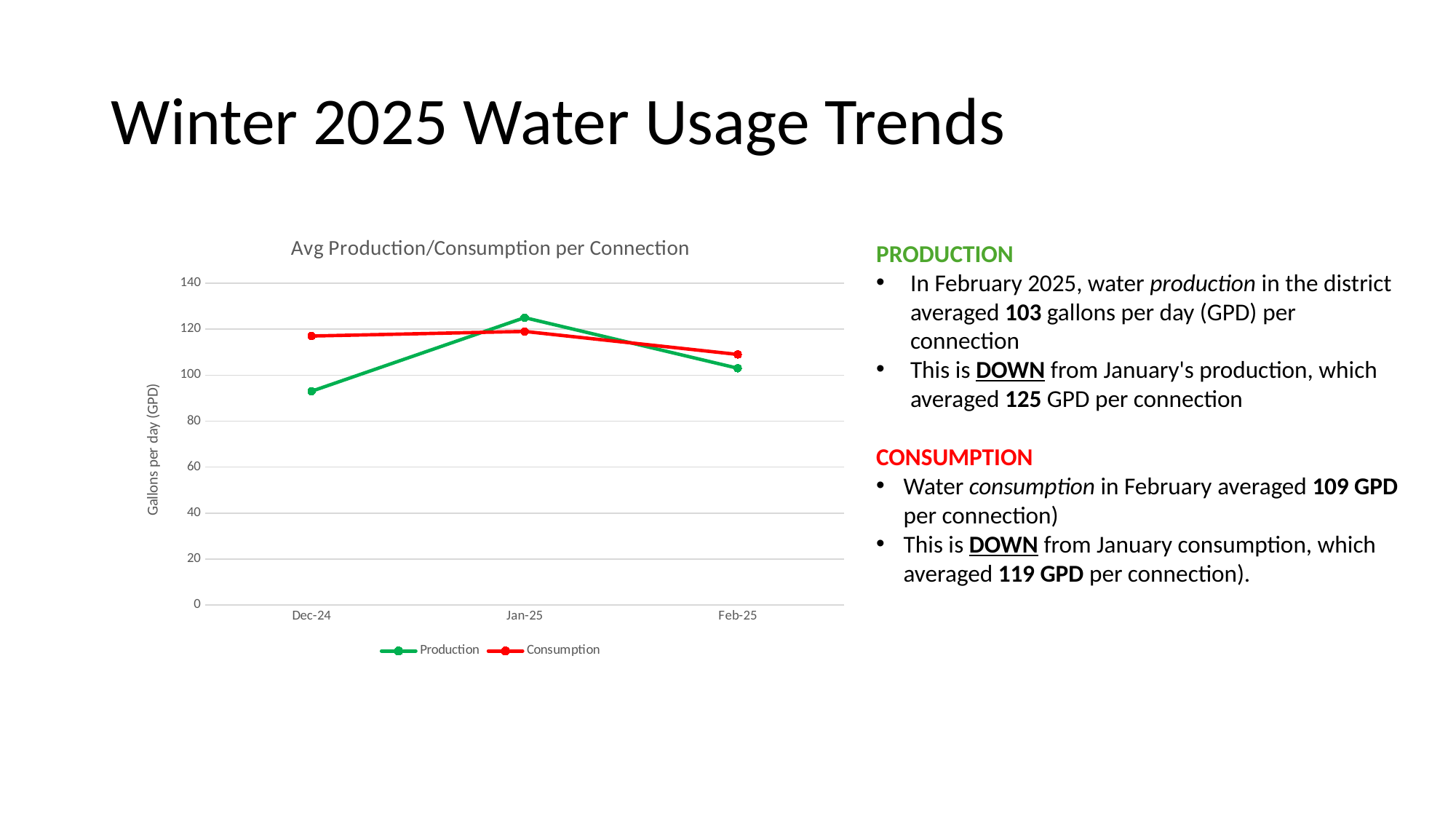

# Winter 2025 Water Usage Trends

### Chart: Avg Production/Consumption per Connection

| Category | Production | Consumption |
|---|---|---|
| 45650 | 93.0 | 117.0 |
| 45682 | 125.0 | 119.0 |
| 45713 | 103.0 | 109.0 |
PRODUCTION​
In February 2025, water production in the district averaged 103 gallons per day (GPD)​ per connection
This is DOWN from January's production, which averaged 125 GPD per connection​
​
CONSUMPTION​​
Water consumption in February averaged 109 GPD per connection)​​
This is DOWN from January consumption, which averaged 119 GPD per connection).